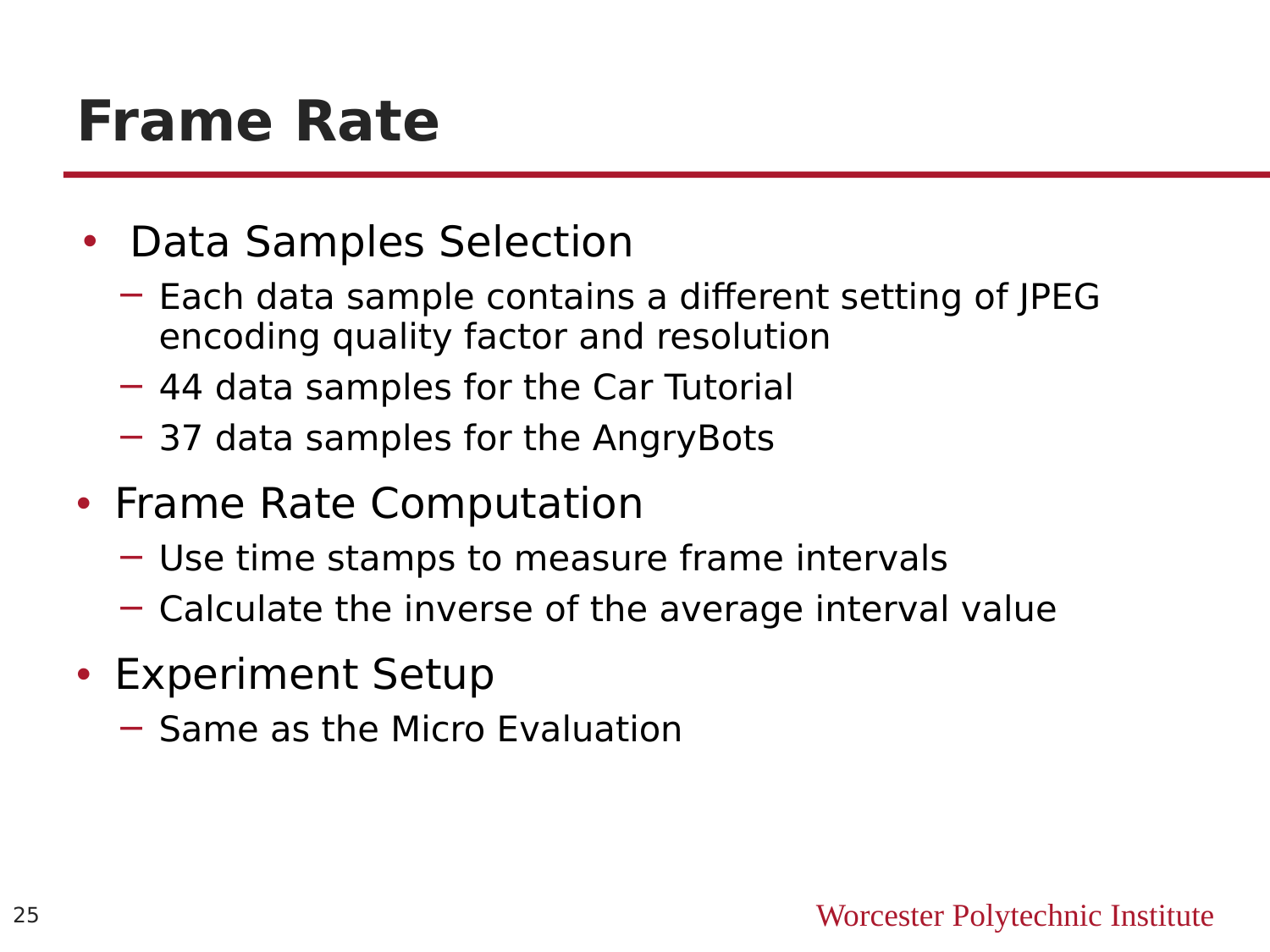

# Frame Rate
Data Samples Selection
Each data sample contains a different setting of JPEG encoding quality factor and resolution
44 data samples for the Car Tutorial
37 data samples for the AngryBots
Frame Rate Computation
Use time stamps to measure frame intervals
Calculate the inverse of the average interval value
Experiment Setup
Same as the Micro Evaluation

25